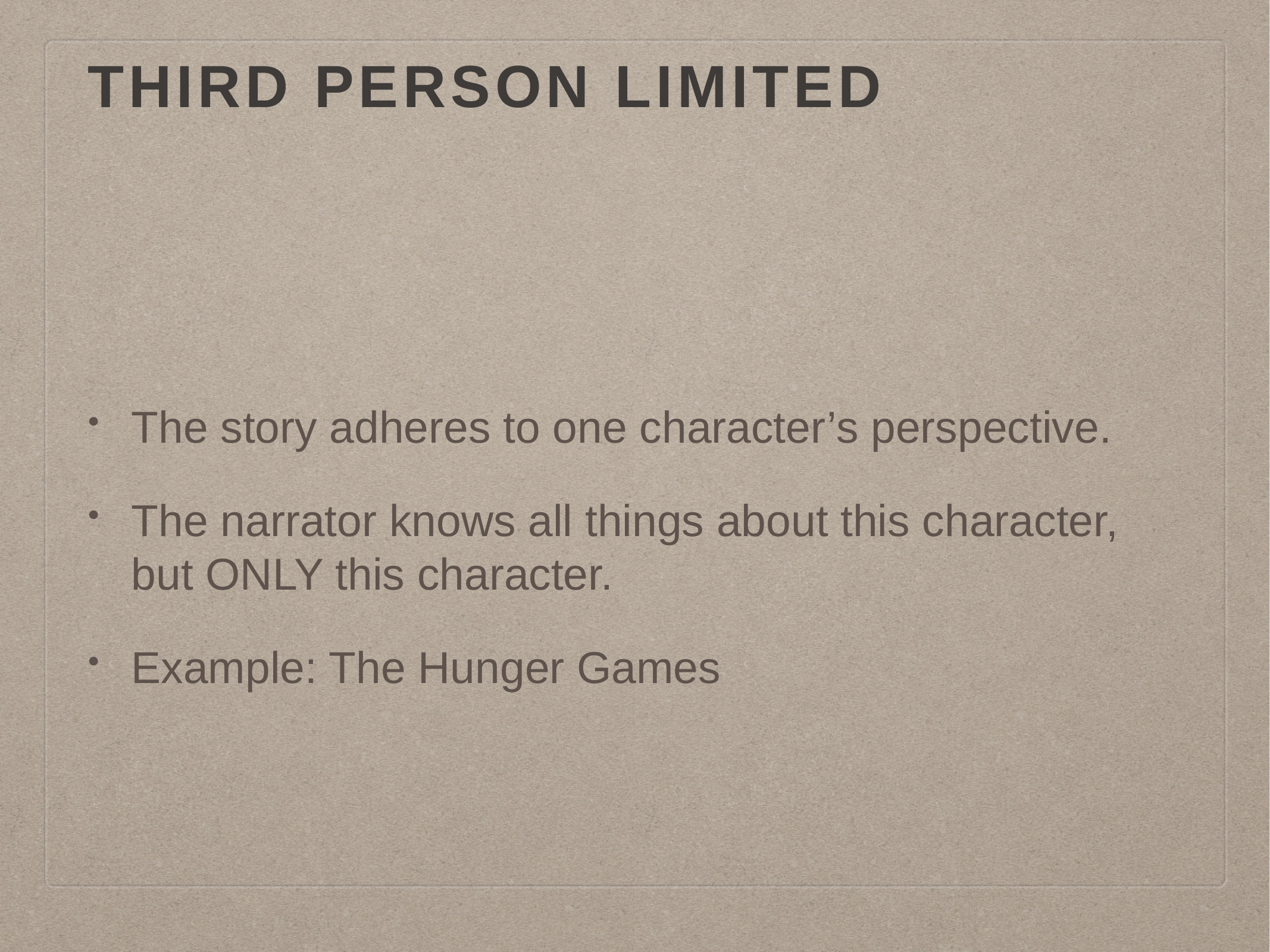

# Third Person limited
The story adheres to one character’s perspective.
The narrator knows all things about this character, but ONLY this character.
Example: The Hunger Games